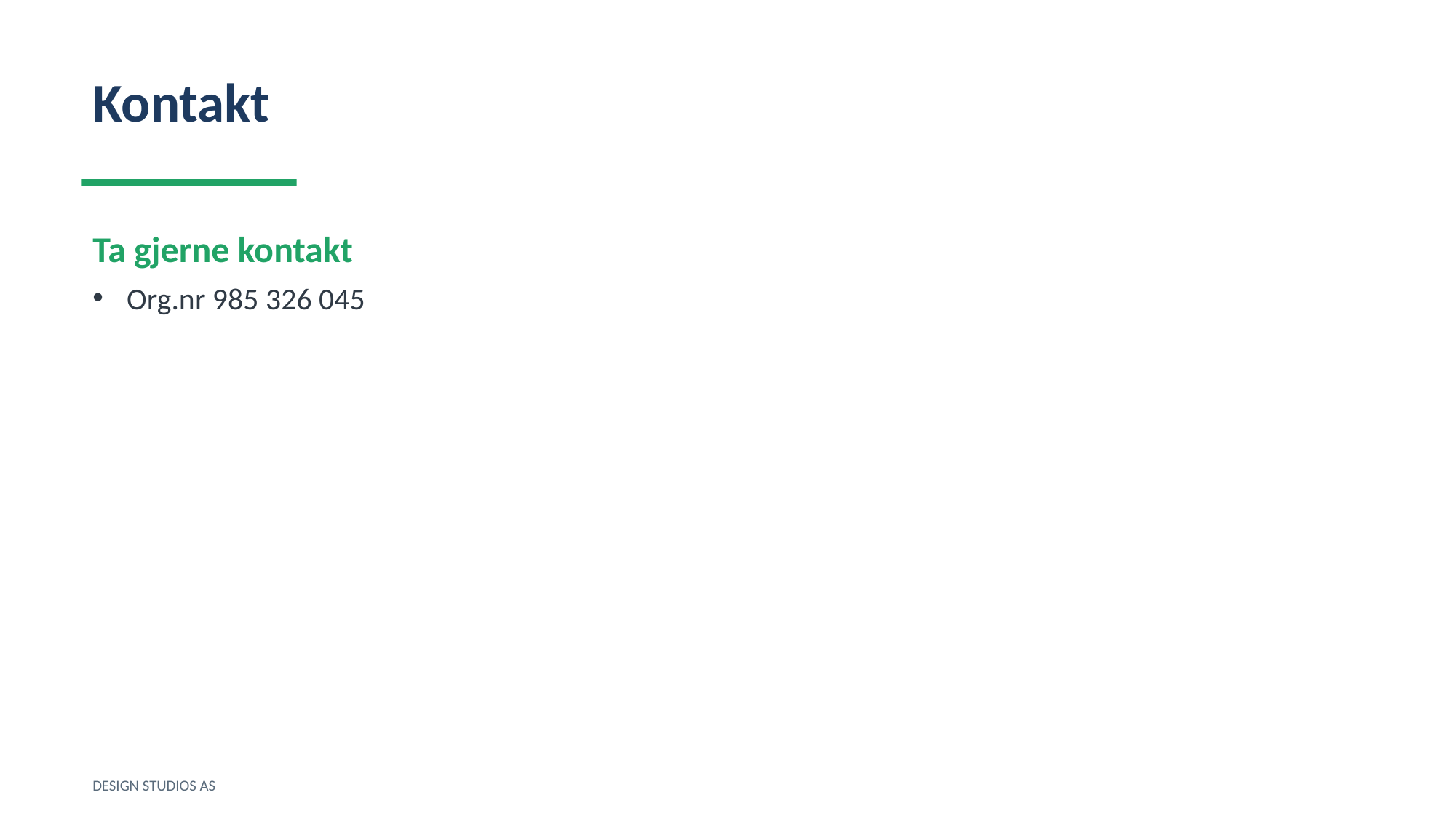

Kontakt

Ta gjerne kontakt
Org.nr 985 326 045
DESIGN STUDIOS AS